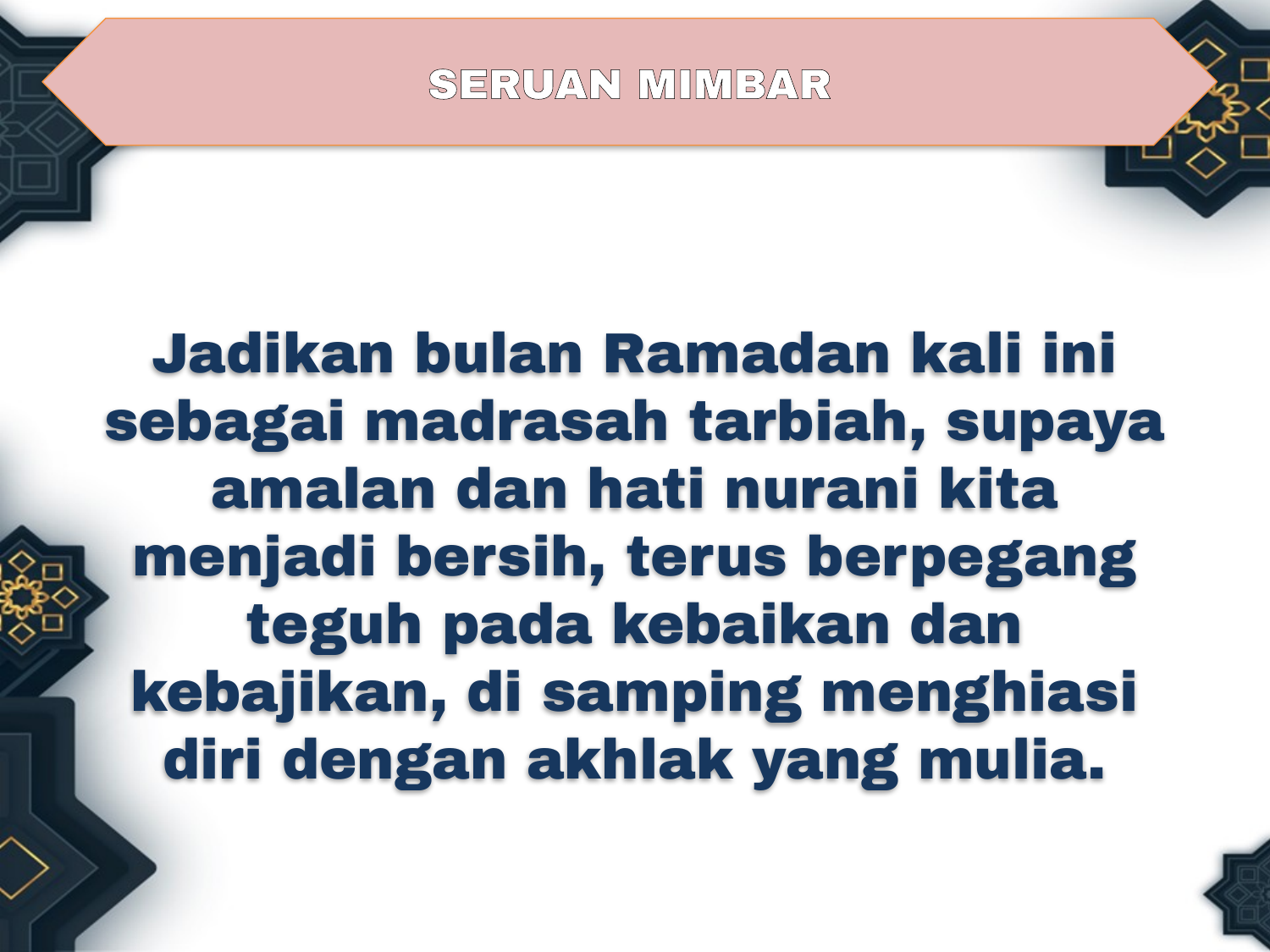

SERUAN MIMBAR
Jadikan bulan Ramadan kali ini sebagai madrasah tarbiah, supaya amalan dan hati nurani kita menjadi bersih, terus berpegang teguh pada kebaikan dan kebajikan, di samping menghiasi diri dengan akhlak yang mulia.